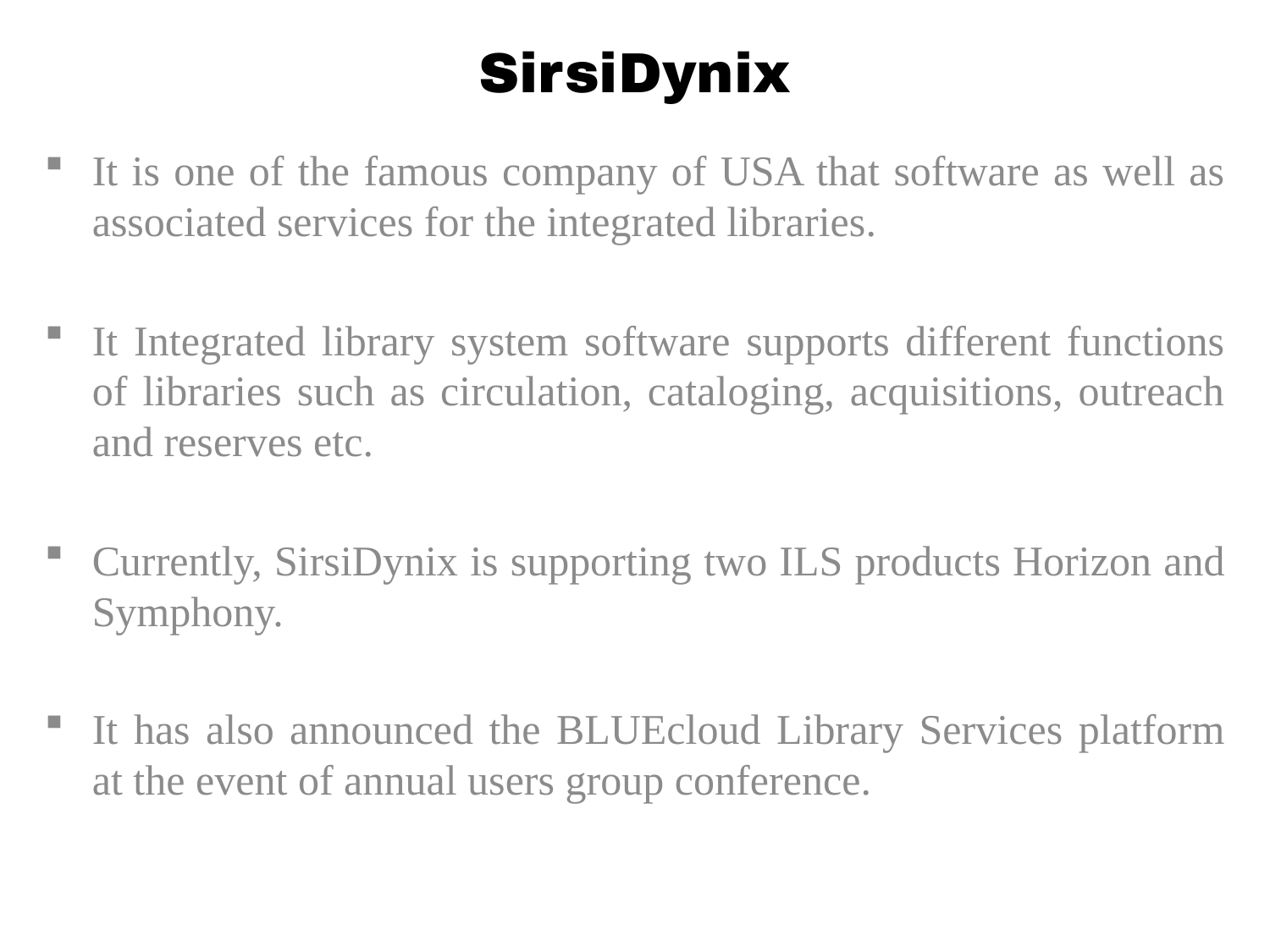

# SirsiDynix
It is one of the famous company of USA that software as well as associated services for the integrated libraries.

It Integrated library system software supports different functions of libraries such as circulation, cataloging, acquisitions, outreach and reserves etc.

Currently, SirsiDynix is supporting two ILS products Horizon and Symphony.

It has also announced the BLUEcloud Library Services platform at the event of annual users group conference.